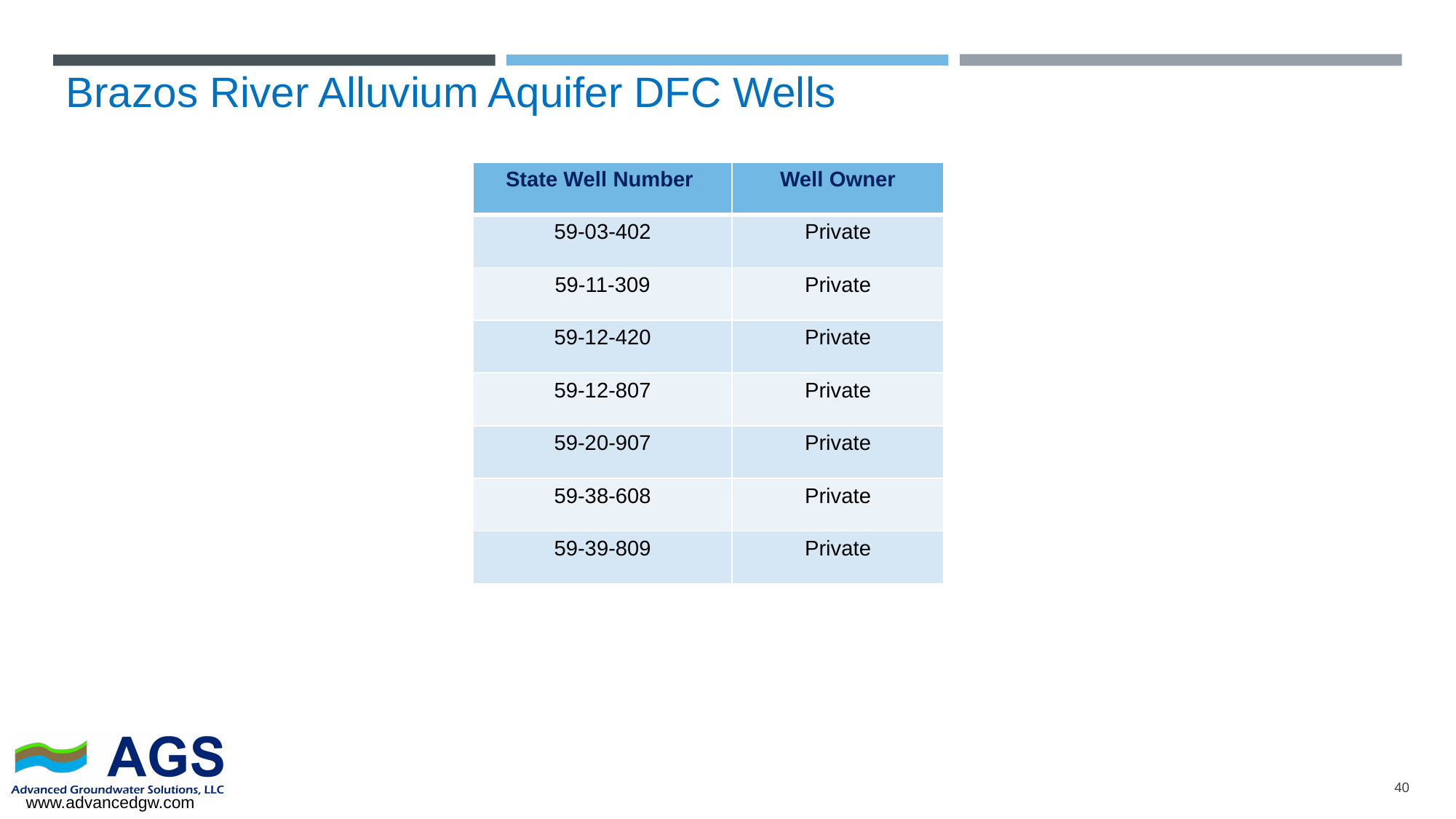

# Brazos River Alluvium Aquifer DFC Wells
| State Well Number | Well Owner |
| --- | --- |
| 59-03-402 | Private |
| 59-11-309 | Private |
| 59-12-420 | Private |
| 59-12-807 | Private |
| 59-20-907 | Private |
| 59-38-608 | Private |
| 59-39-809 | Private |
40